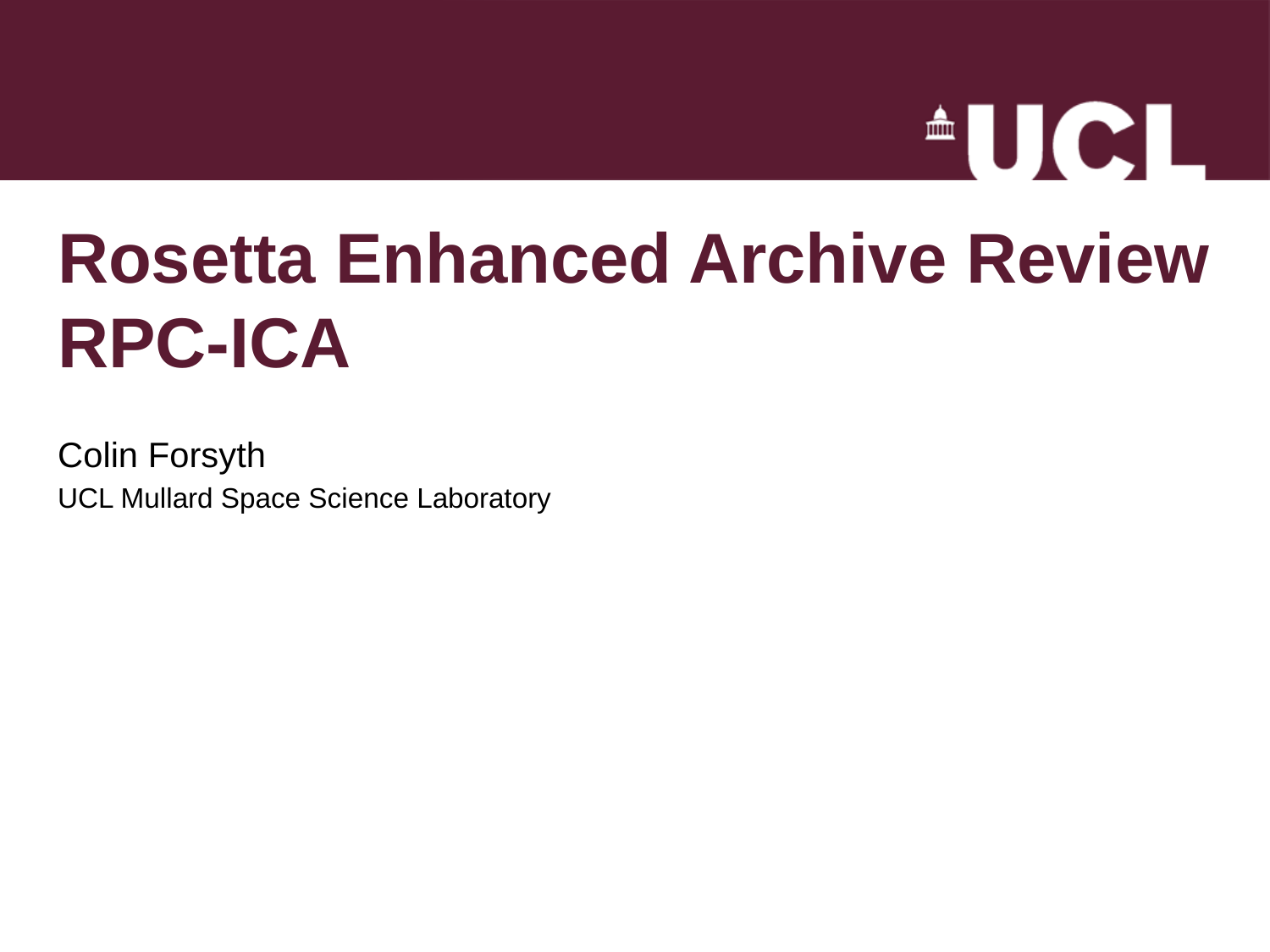

# Rosetta Enhanced Archive Review RPC-ICA
Colin Forsyth
UCL Mullard Space Science Laboratory